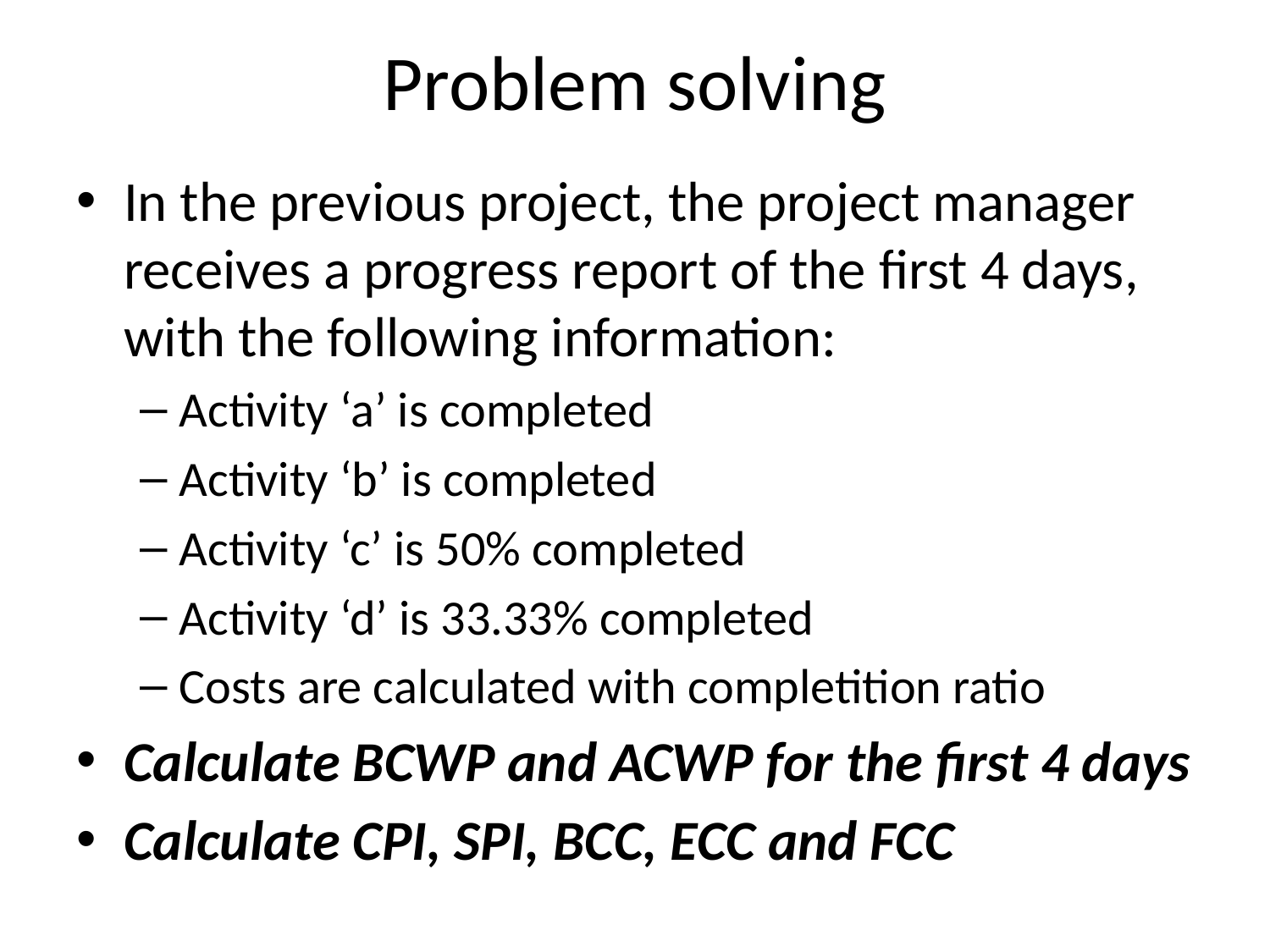

# Problem solving
In the previous project, the project manager receives a progress report of the first 4 days, with the following information:
Activity ‘a’ is completed
Activity ‘b’ is completed
Activity ‘c’ is 50% completed
Activity ‘d’ is 33.33% completed
Costs are calculated with completition ratio
Calculate BCWP and ACWP for the first 4 days
Calculate CPI, SPI, BCC, ECC and FCC